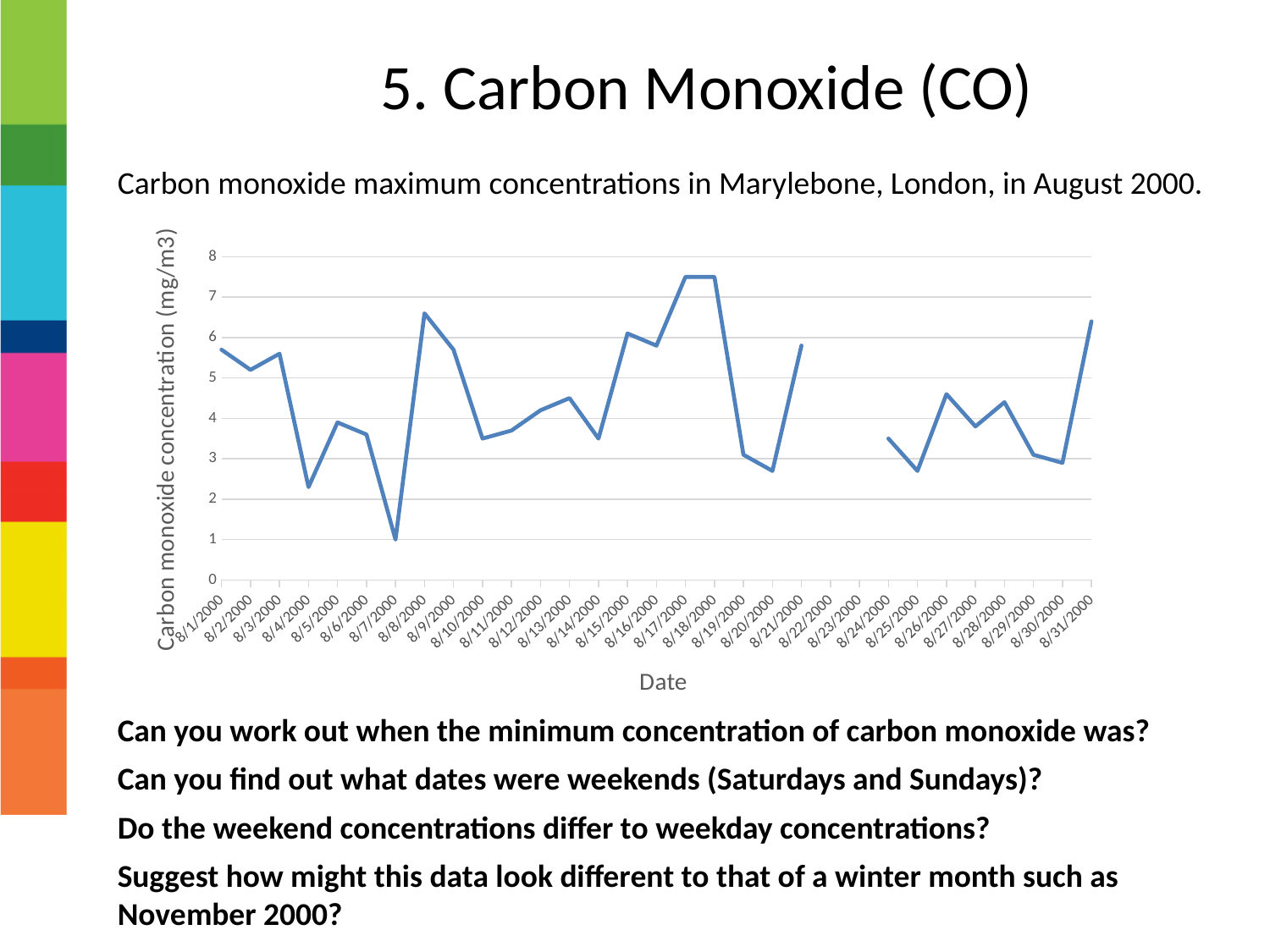

5. Carbon Monoxide (CO)

### Chart

| Category | Carbon Monoxide concentration / V  mg/m3 |
|---|---|
| 36739 | 5.7 |
| 36740 | 5.2 |
| 36741 | 5.6 |
| 36742 | 2.3 |
| 36743 | 3.9 |
| 36744 | 3.6 |
| 36745 | 1.0 |
| 36746 | 6.6 |
| 36747 | 5.7 |
| 36748 | 3.5 |
| 36749 | 3.7 |
| 36750 | 4.2 |
| 36751 | 4.5 |
| 36752 | 3.5 |
| 36753 | 6.1 |
| 36754 | 5.8 |
| 36755 | 7.5 |
| 36756 | 7.5 |
| 36757 | 3.1 |
| 36758 | 2.7 |
| 36759 | 5.8 |
| 36760 | None |
| 36761 | None |
| 36762 | 3.5 |
| 36763 | 2.7 |
| 36764 | 4.6 |
| 36765 | 3.8 |
| 36766 | 4.4 |
| 36767 | 3.1 |
| 36768 | 2.9 |
| 36769 | 6.4 |
Carbon monoxide maximum concentrations in Marylebone, London, in August 2000.
Can you work out when the minimum concentration of carbon monoxide was?
Can you find out what dates were weekends (Saturdays and Sundays)?
Do the weekend concentrations differ to weekday concentrations?
Suggest how might this data look different to that of a winter month such as November 2000?